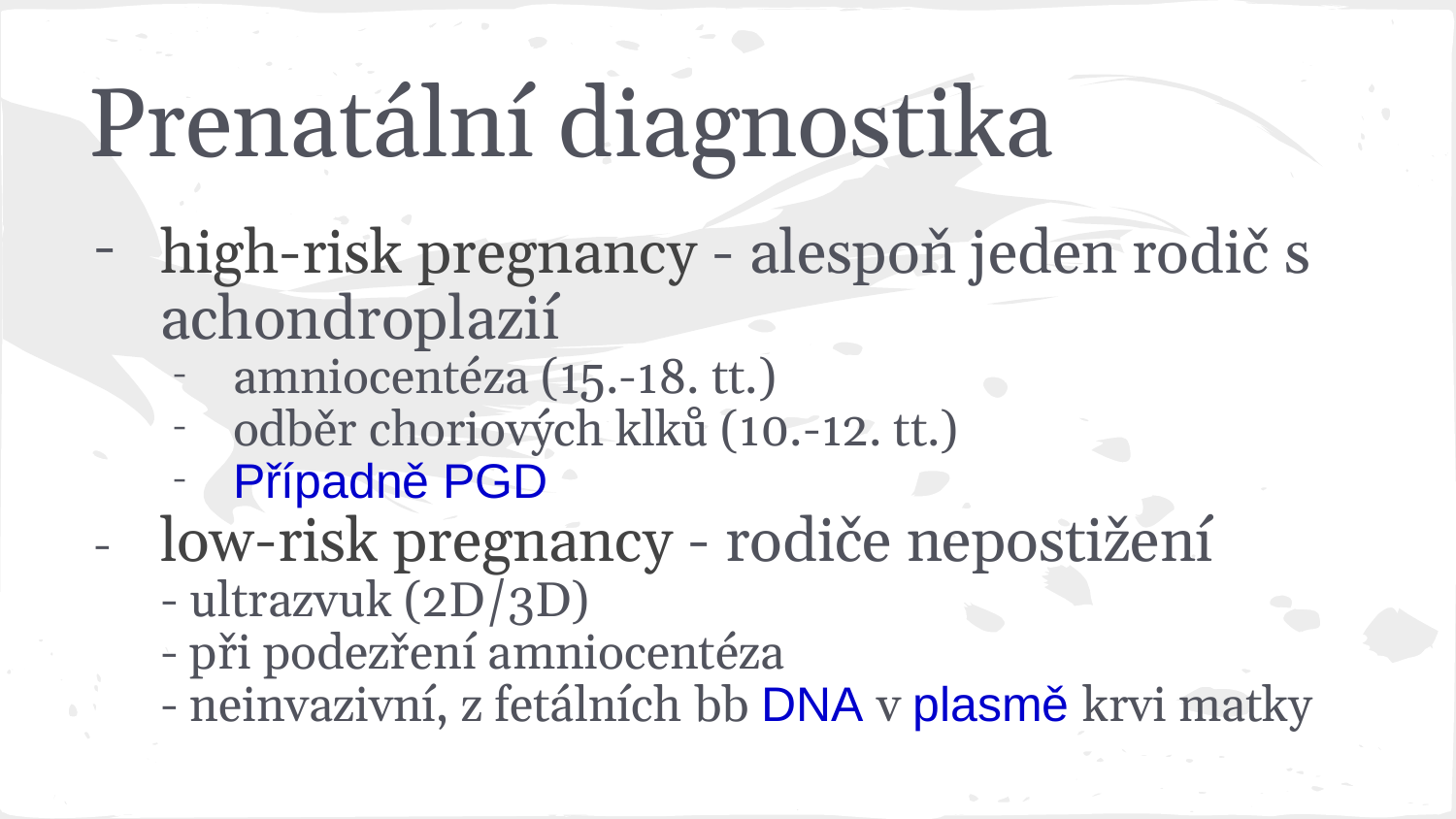

# Prenatální diagnostika
high-risk pregnancy - alespoň jeden rodič s achondroplazií
amniocentéza (15.-18. tt.)
odběr choriových klků (10.-12. tt.)
Případně PGD
- 	low-risk pregnancy - rodiče nepostižení
	- ultrazvuk (2D/3D)
	- při podezření amniocentéza
	- neinvazivní, z fetálních bb DNA v plasmě krvi matky